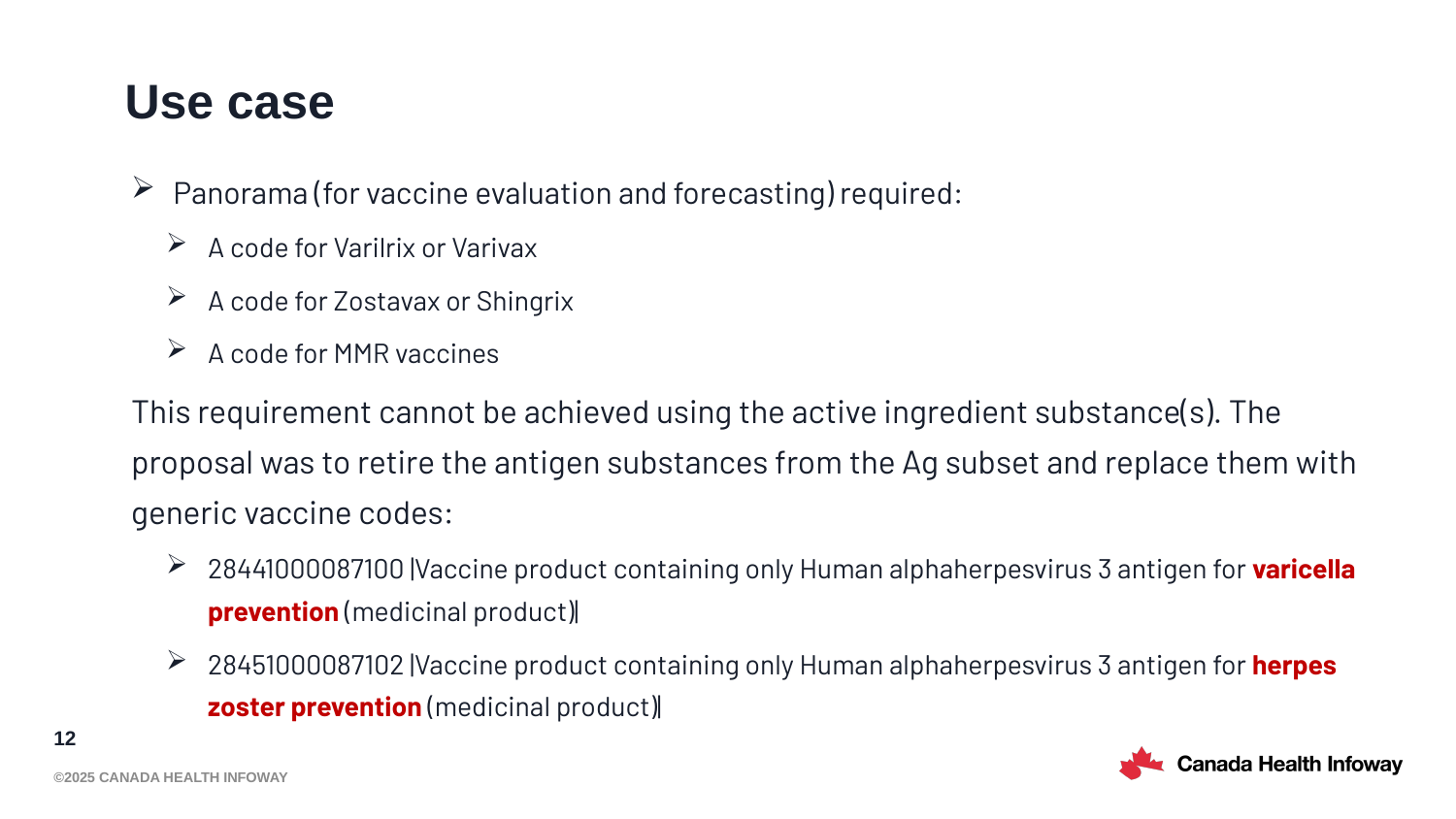

# Use case
Panorama (for vaccine evaluation and forecasting) required:
A code for Varilrix or Varivax
A code for Zostavax or Shingrix
A code for MMR vaccines
This requirement cannot be achieved using the active ingredient substance(s). The proposal was to retire the antigen substances from the Ag subset and replace them with generic vaccine codes:
28441000087100 |Vaccine product containing only Human alphaherpesvirus 3 antigen for varicella prevention (medicinal product)|
28451000087102 |Vaccine product containing only Human alphaherpesvirus 3 antigen for herpes zoster prevention (medicinal product)|

12
©2025 Canada Health Infoway